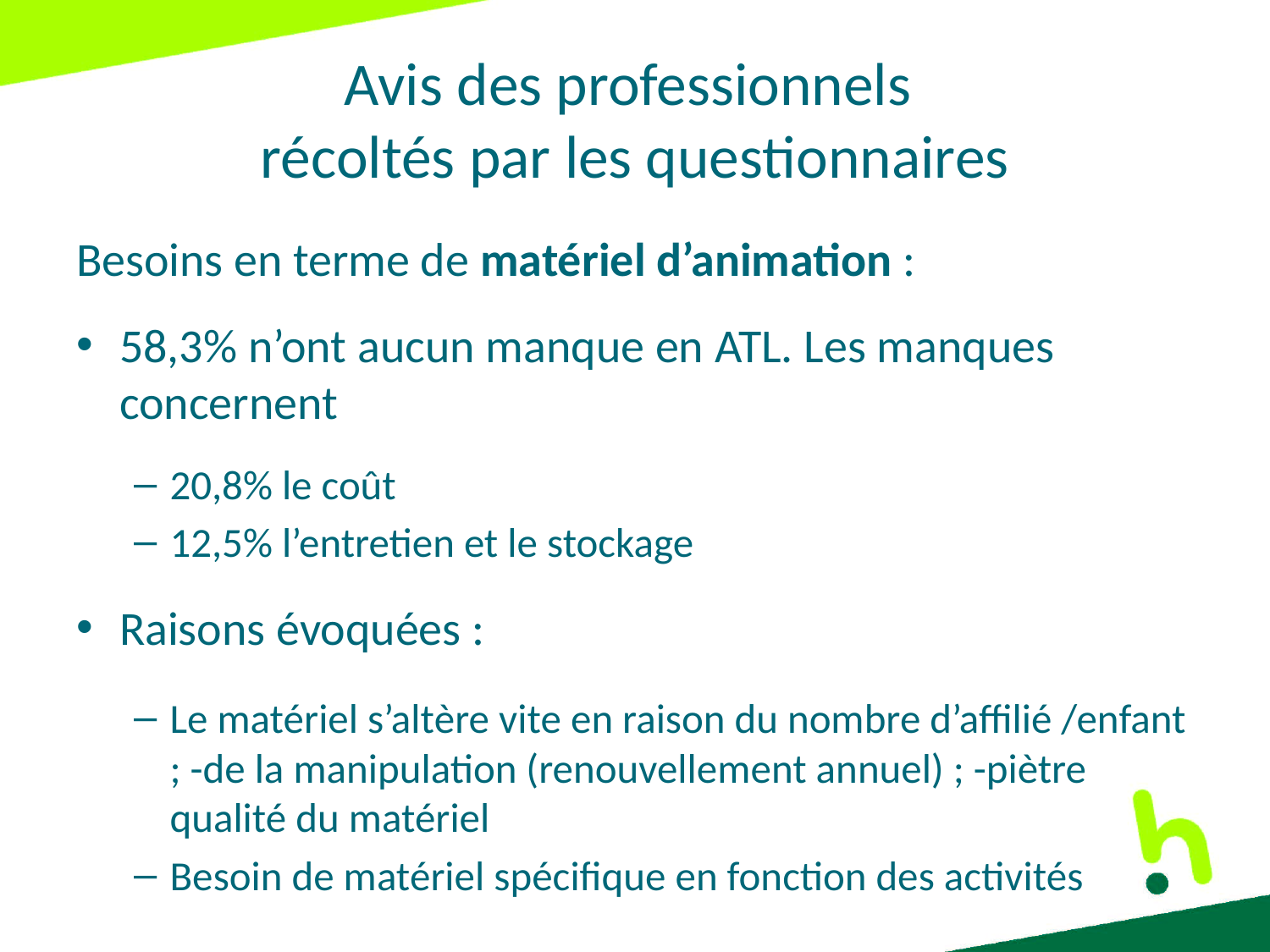

# Avis des professionnels récoltés par les questionnaires
Besoins en terme de matériel d’animation :

58,3% n’ont aucun manque en ATL. Les manques concernent

20,8% le coût
12,5% l’entretien et le stockage

Raisons évoquées :

Le matériel s’altère vite en raison du nombre d’affilié /enfant ; -de la manipulation (renouvellement annuel) ; -piètre qualité du matériel
Besoin de matériel spécifique en fonction des activités